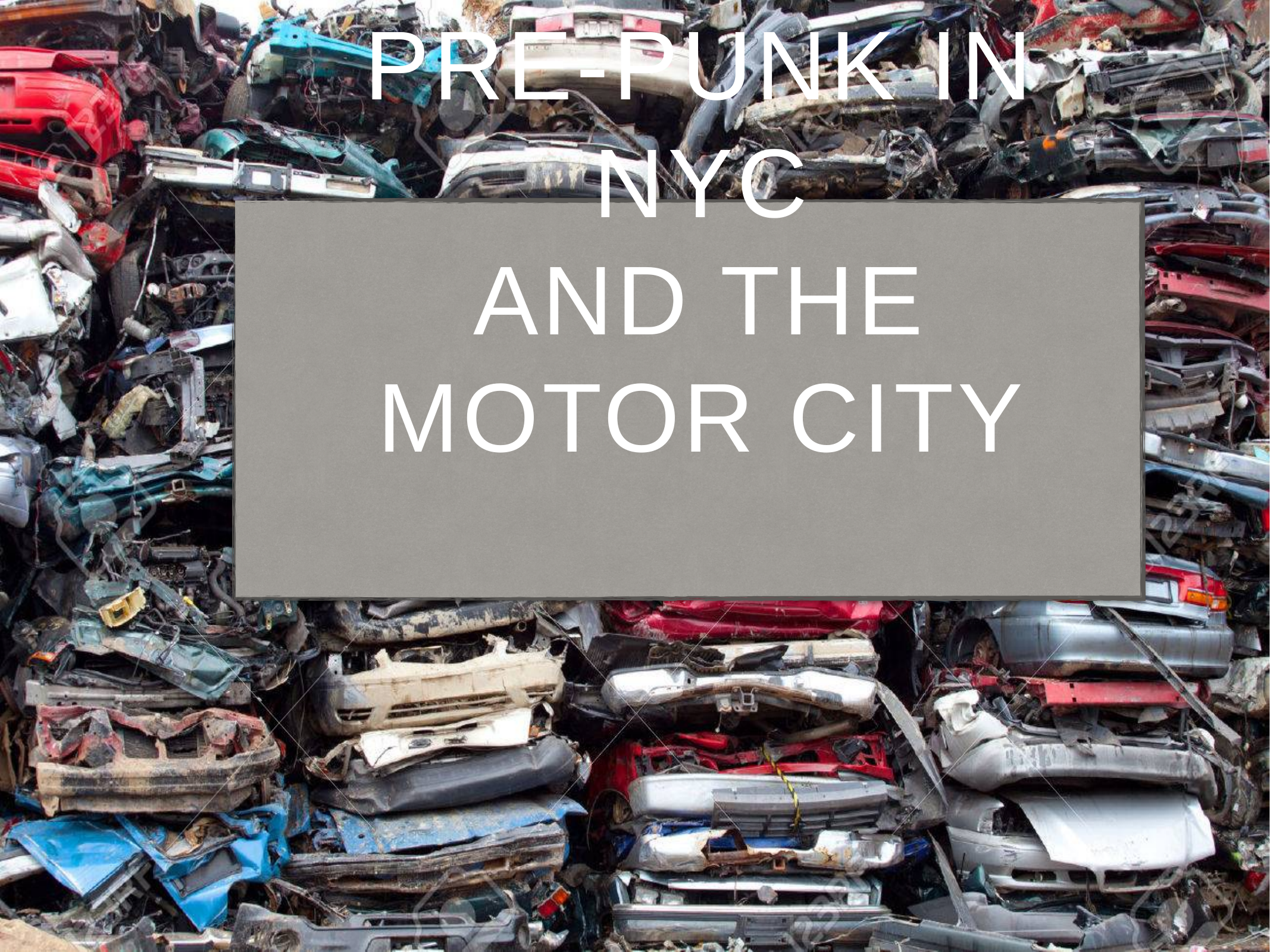

Pre-punk in NYC
and the motor city